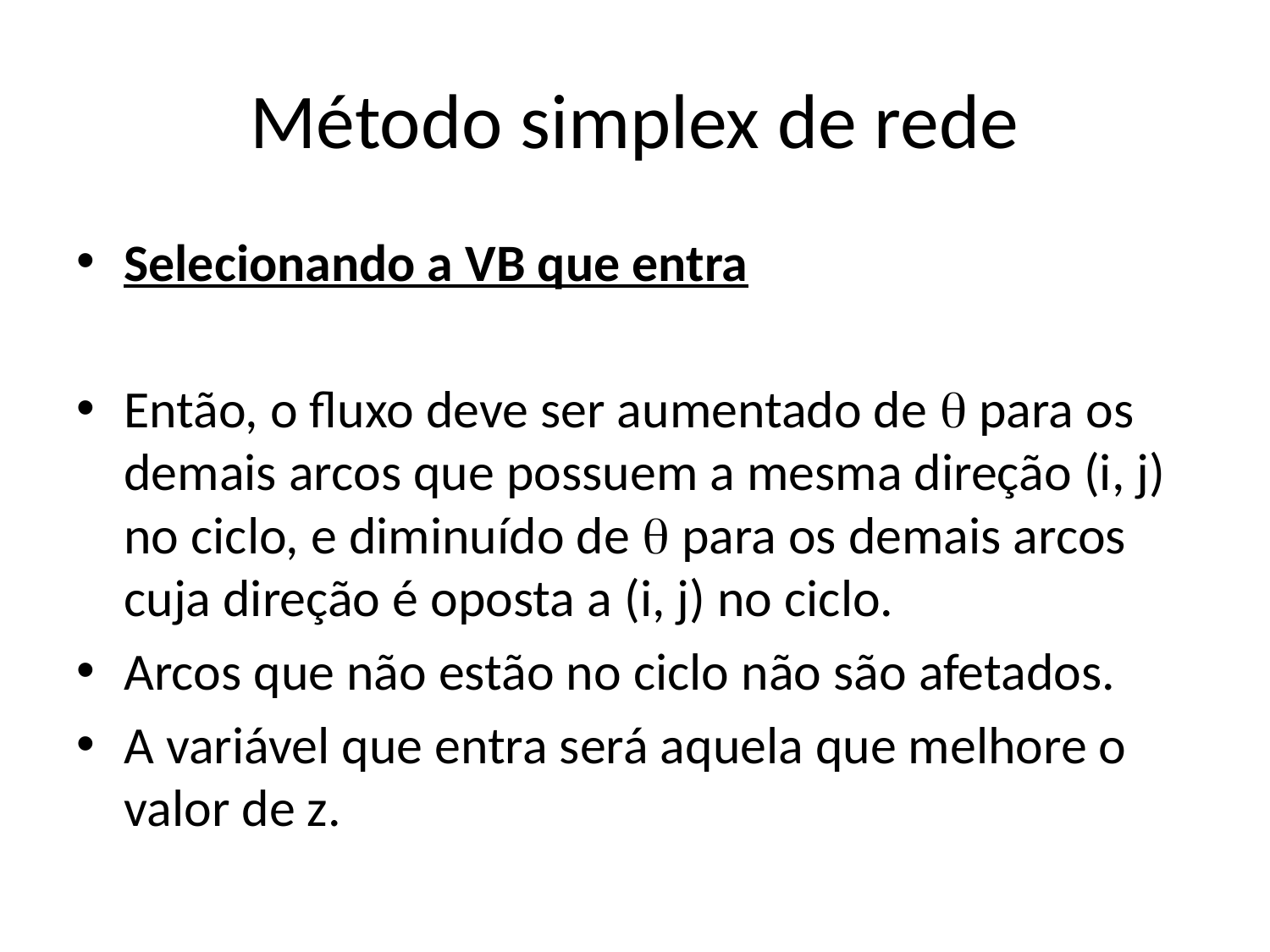

# Método simplex de rede
Selecionando a VB que entra

Então, o fluxo deve ser aumentado de θ para os demais arcos que possuem a mesma direção (i, j) no ciclo, e diminuído de θ para os demais arcos cuja direção é oposta a (i, j) no ciclo.
Arcos que não estão no ciclo não são afetados.
A variável que entra será aquela que melhore o valor de z.